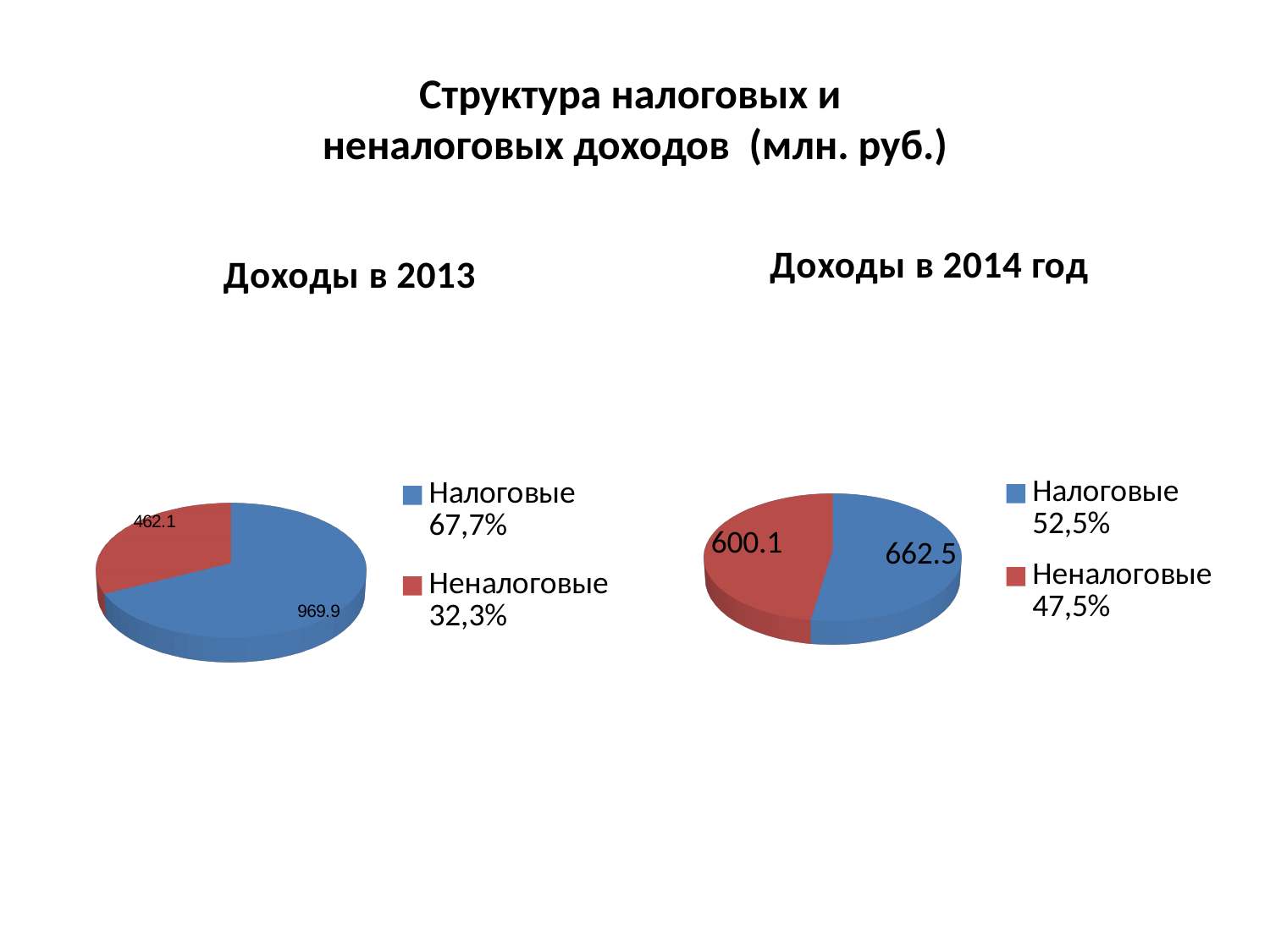

# Структура налоговых и неналоговых доходов  (млн. руб.)

[unsupported chart]

[unsupported chart]